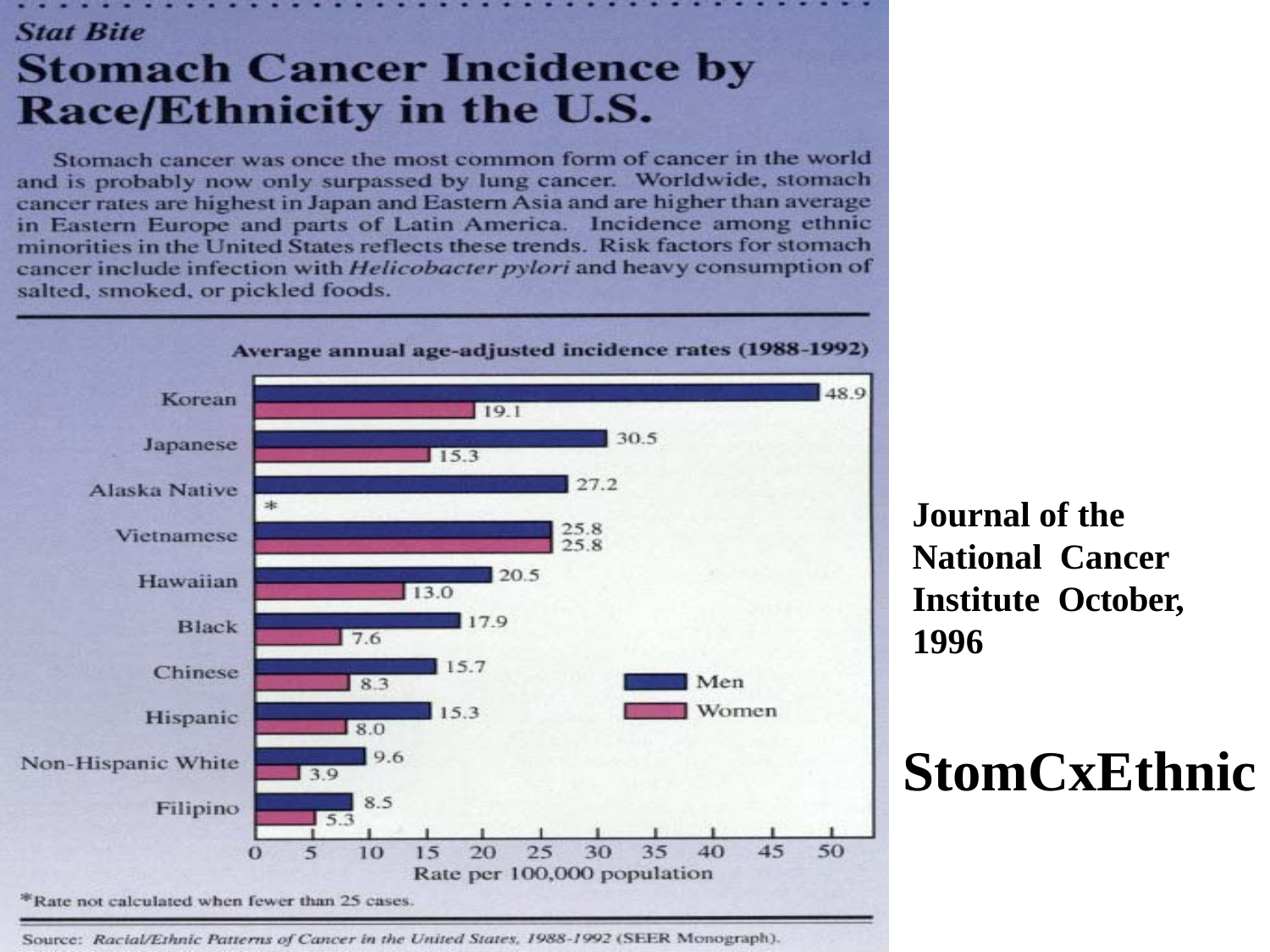

Journal of the National  Cancer Institute  October, 1996
StomCxEthnic